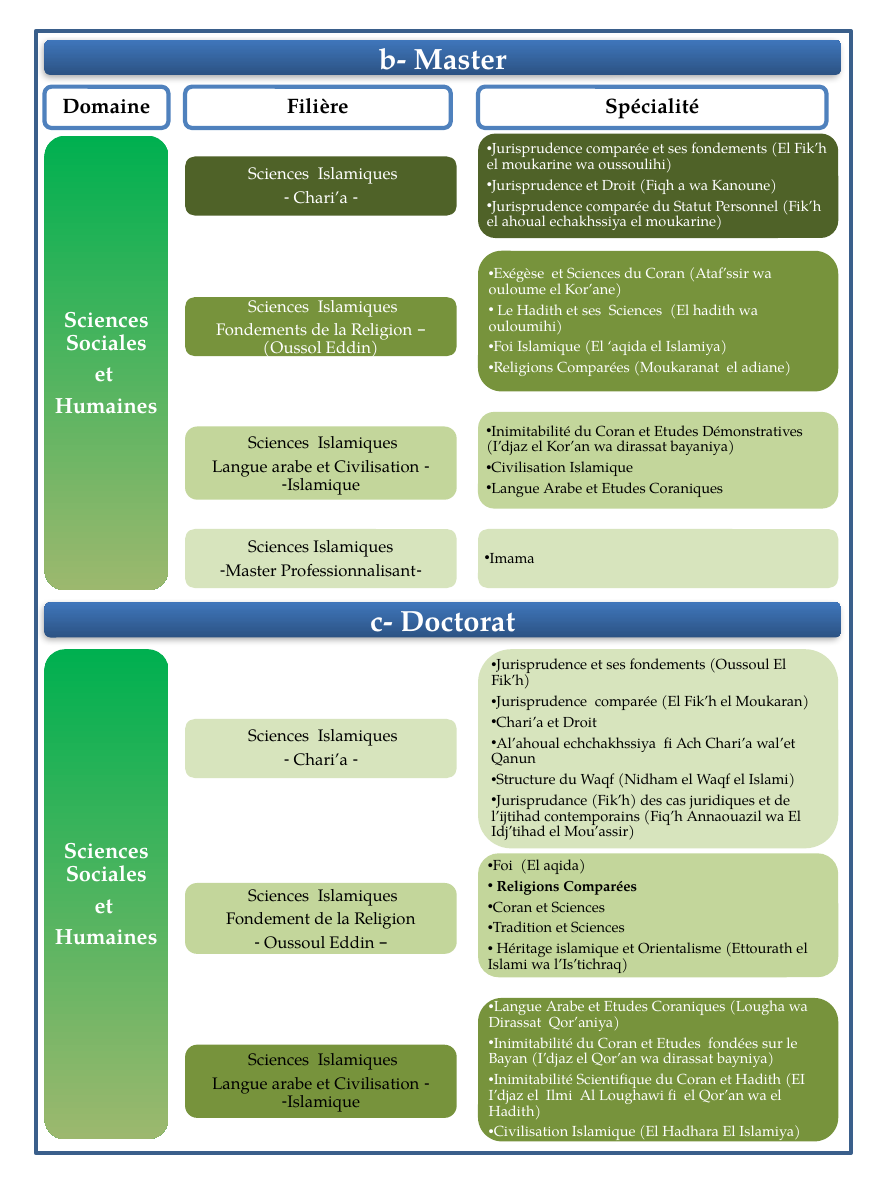

b- Master
Filière
Domaine
Spécialité
Jurisprudence comparée et ses fondements (El Fik’h el moukarine wa oussoulihi)
Jurisprudence et Droit (Fiqh a wa Kanoune)
Jurisprudence comparée du Statut Personnel (Fik’h el ahoual echakhssiya el moukarine)
Sciences Sociales
 et
Humaines
Sciences  Islamiques
- Chari’a -
Exégèse  et Sciences du Coran (Ataf’ssir wa ouloume el Kor’ane)
 Le Hadith et ses  Sciences  (El hadith wa ouloumihi)
Foi Islamique (El ‘aqida el Islamiya)
Religions Comparées (Moukaranat  el adiane)

Sciences  Islamiques
– Fondements de la Religion (Oussol Eddin)

Inimitabilité du Coran et Etudes Démonstratives (I’djaz el Kor’an wa dirassat bayaniya)
Civilisation Islamique
Langue Arabe et Etudes Coraniques

Sciences  Islamiques
- Langue arabe et Civilisation Islamique-

Sciences Islamiques
-Master Professionnalisant-

Imama
c- Doctorat
Sciences Sociales
 et
Humaines
Jurisprudence et ses fondements (Oussoul El Fik’h)
Jurisprudence  comparée (El Fik’h el Moukaran)
Chari’a et Droit
Al’ahoual echchakhssiya  fi Ach Chari’a wal’et Qanun
Structure du Waqf (Nidham el Waqf el Islami)
Jurisprudance (Fik’h) des cas juridiques et de l’ijtihad contemporains (Fiq’h Annaouazil wa El Idj’tihad el Mou’assir)
Sciences  Islamiques
- Chari’a -
Foi  (El aqida)
 Religions Comparées
Coran et Sciences
Tradition et Sciences
 Héritage islamique et Orientalisme (Ettourath el Islami wa l’Is’tichraq)

Sciences  Islamiques
Fondement de la Religion
– Oussoul Eddin -

Langue Arabe et Etudes Coraniques (Lougha wa Dirassat  Qor’aniya)
Inimitabilité du Coran et Etudes  fondées sur le Bayan (I’djaz el Qor’an wa dirassat bayniya)
Inimitabilité Scientifique du Coran et Hadith (EI I’djaz el  Ilmi  Al Loughawi fi  el Qor’an wa el Hadith)
Civilisation Islamique (El Hadhara El Islamiya)
Sciences  Islamiques
- Langue arabe et Civilisation Islamique-